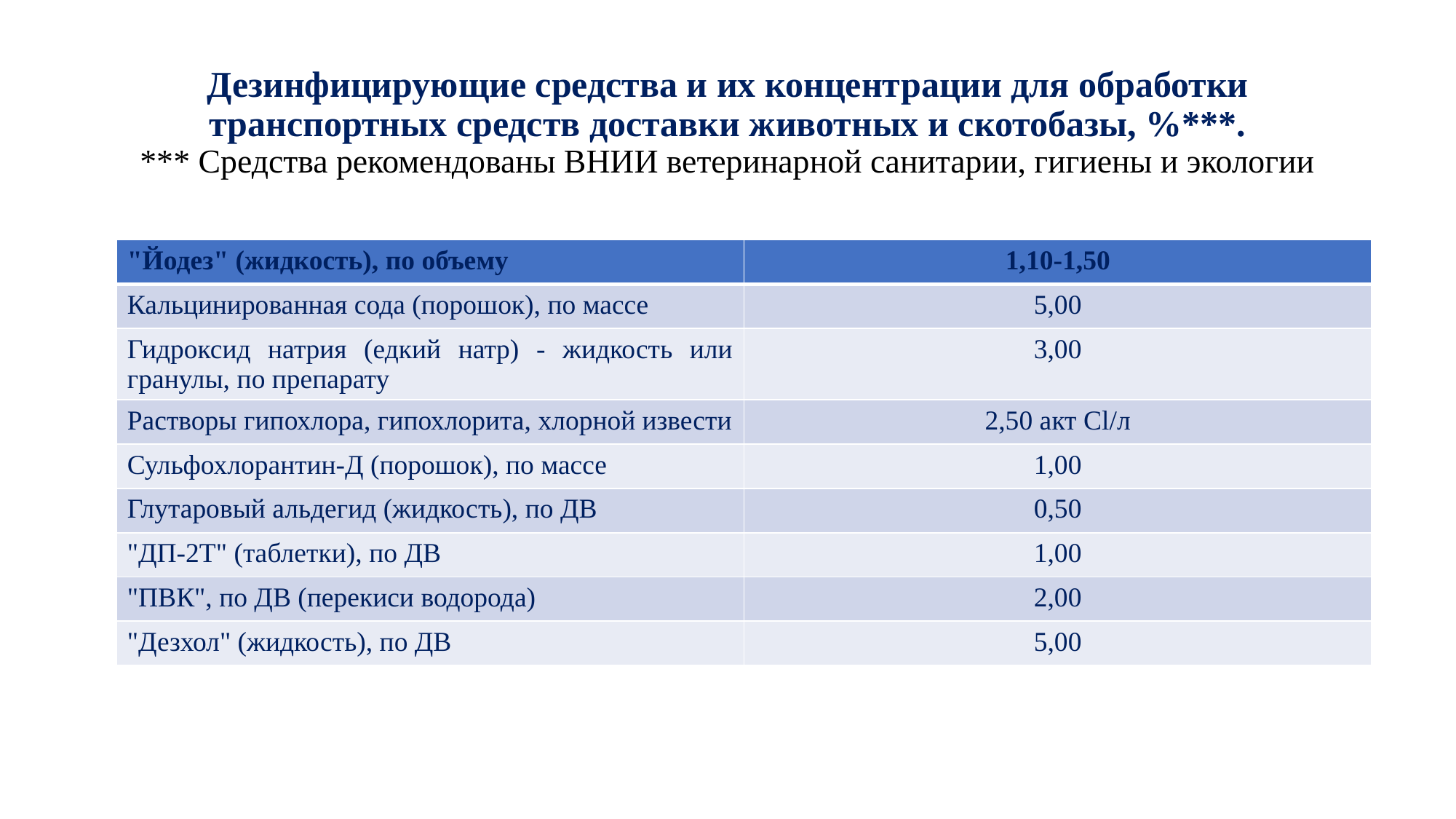

# Дезинфицирующие средства и их концентрации для обработки транспортных средств доставки животных и скотобазы, %***. *** Средства рекомендованы ВНИИ ветеринарной санитарии, гигиены и экологии
| "Йодез" (жидкость), по объему | 1,10-1,50 |
| --- | --- |
| Кальцинированная сода (порошок), по массе | 5,00 |
| Гидроксид натрия (едкий натр) - жидкость или гранулы, по препарату | 3,00 |
| Растворы гипохлора, гипохлорита, хлорной извести | 2,50 акт Сl/л |
| Сульфохлорантин-Д (порошок), по массе | 1,00 |
| Глутаровый альдегид (жидкость), по ДВ | 0,50 |
| "ДП-2Т" (таблетки), по ДВ | 1,00 |
| "ПВК", по ДВ (перекиси водорода) | 2,00 |
| "Дезхол" (жидкость), по ДВ | 5,00 |